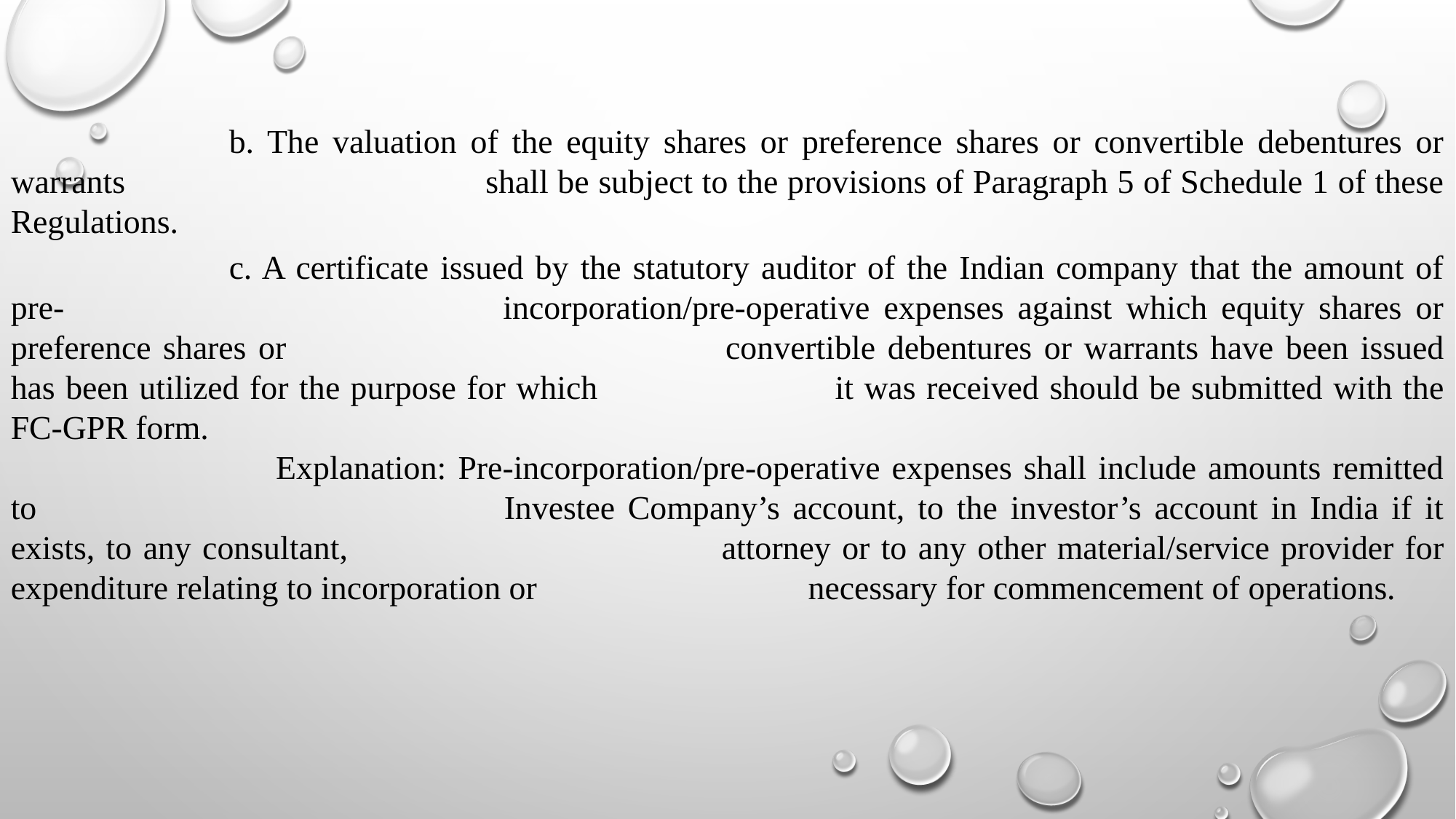

b. The valuation of the equity shares or preference shares or convertible debentures or warrants 			    shall be subject to the provisions of Paragraph 5 of Schedule 1 of these Regulations.
		c. A certificate issued by the statutory auditor of the Indian company that the amount of pre-				    incorporation/pre-operative expenses against which equity shares or preference shares or 				    convertible debentures or warrants have been issued has been utilized for the purpose for which 		    it was received should be submitted with the FC-GPR form.
		    Explanation: Pre-incorporation/pre-operative expenses shall include amounts remitted to 				    Investee Company’s account, to the investor’s account in India if it exists, to any consultant, 			    attorney or to any other material/service provider for expenditure relating to incorporation or 			    necessary for commencement of operations.